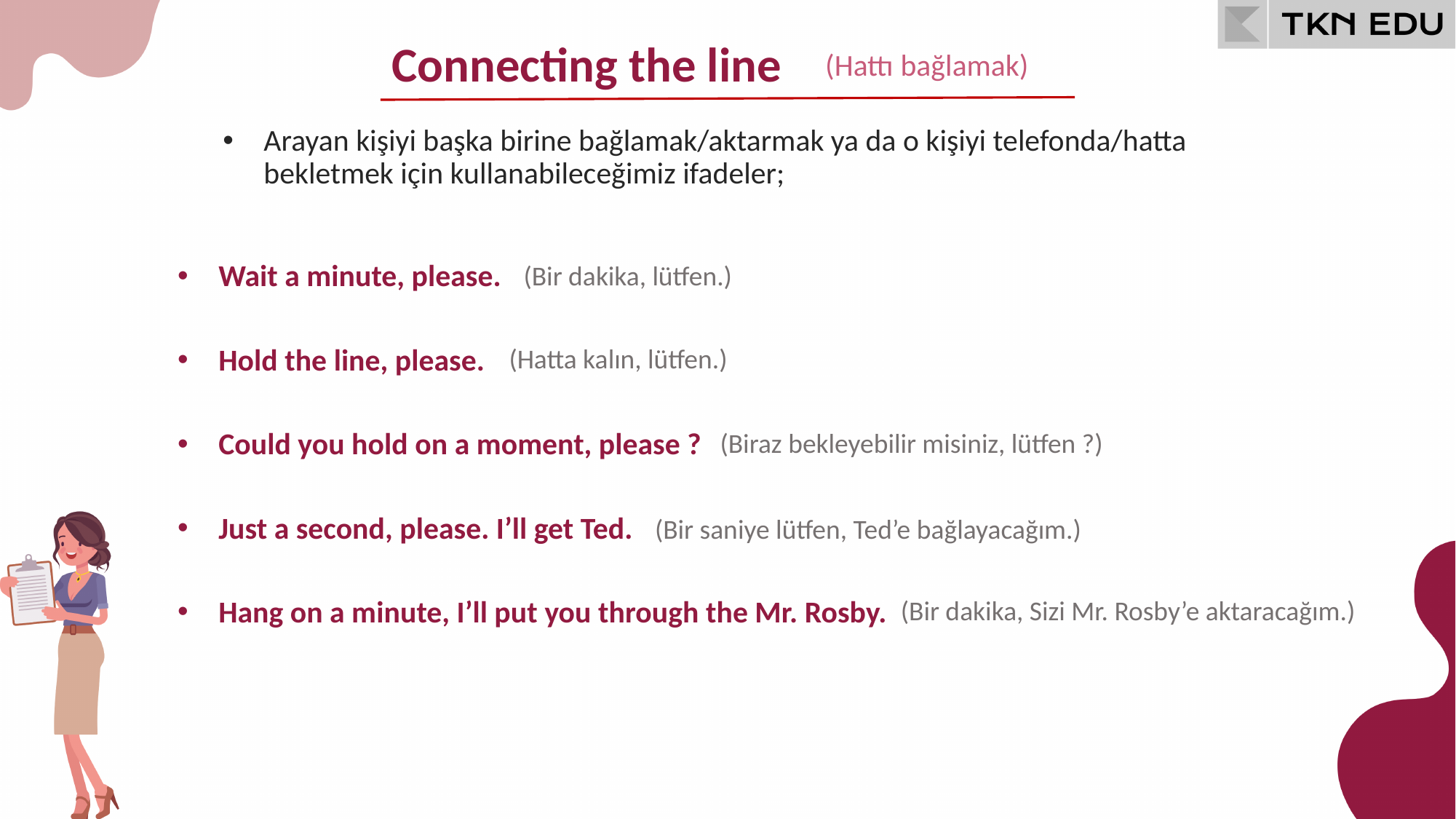

Connecting the line
(Hattı bağlamak)
Arayan kişiyi başka birine bağlamak/aktarmak ya da o kişiyi telefonda/hatta bekletmek için kullanabileceğimiz ifadeler;
Wait a minute, please.
(Bir dakika, lütfen.)
(Hatta kalın, lütfen.)
Hold the line, please.
(Biraz bekleyebilir misiniz, lütfen ?)
Could you hold on a moment, please ?
Just a second, please. I’ll get Ted.
(Bir saniye lütfen, Ted’e bağlayacağım.)
(Bir dakika, Sizi Mr. Rosby’e aktaracağım.)
Hang on a minute, I’ll put you through the Mr. Rosby.